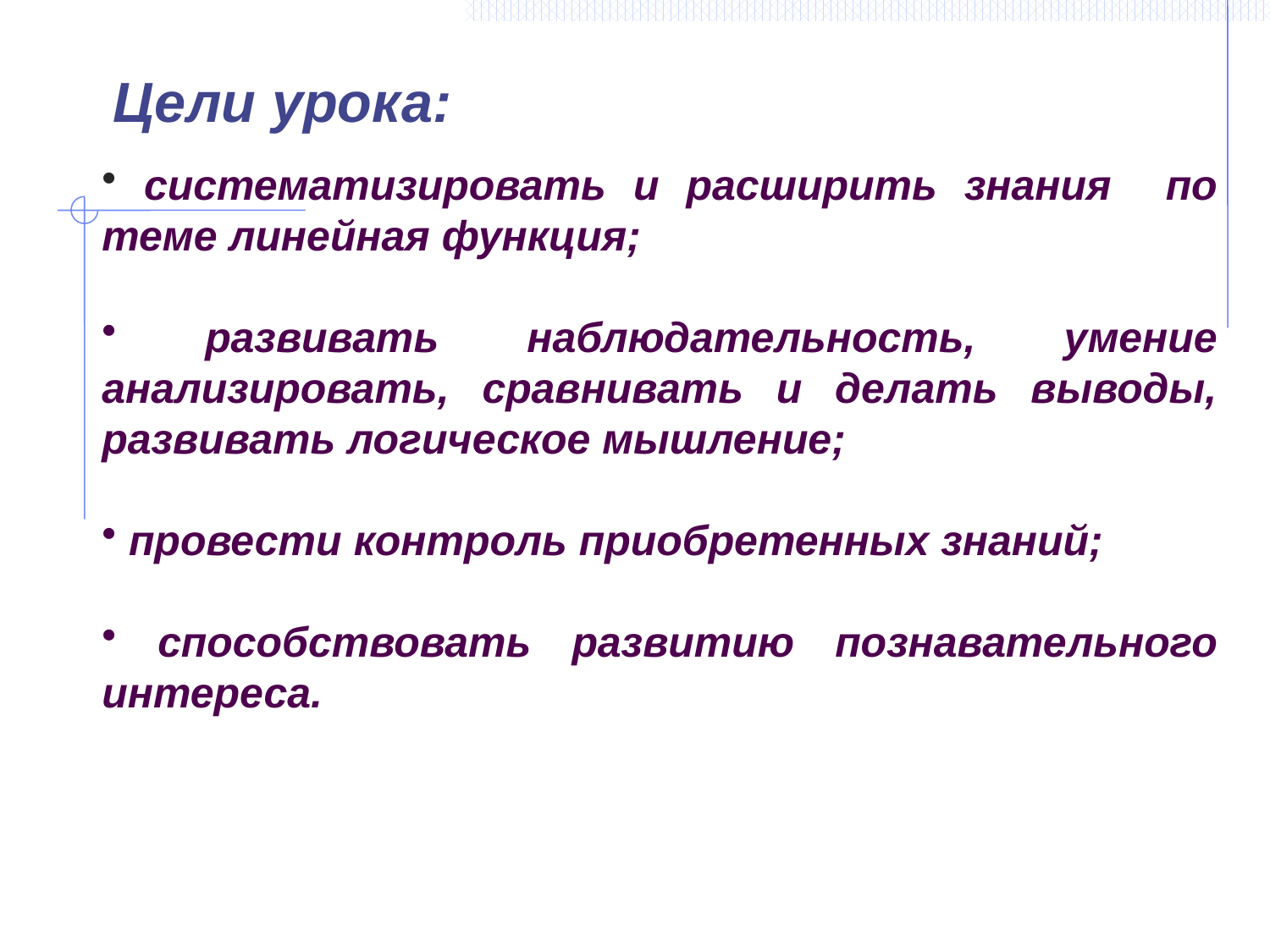

Цели урока:
 систематизировать и расширить знания  по теме линейная функция;

 развивать наблюдательность, умение анализировать, сравнивать и делать выводы, развивать логическое мышление;

 провести контроль приобретенных знаний;

 способствовать развитию познавательного интереса.